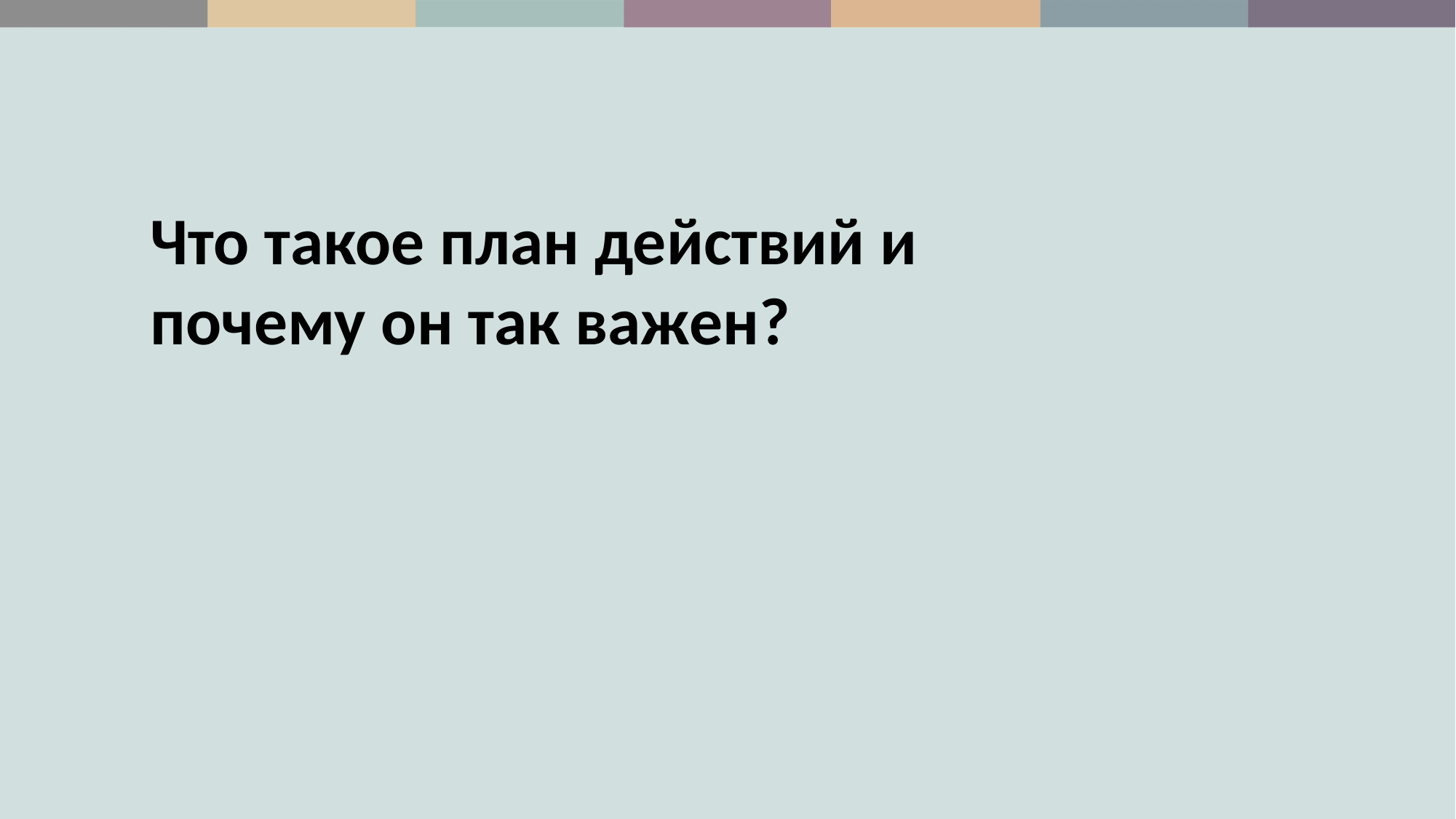

Что такое план действий и почему он так важен?